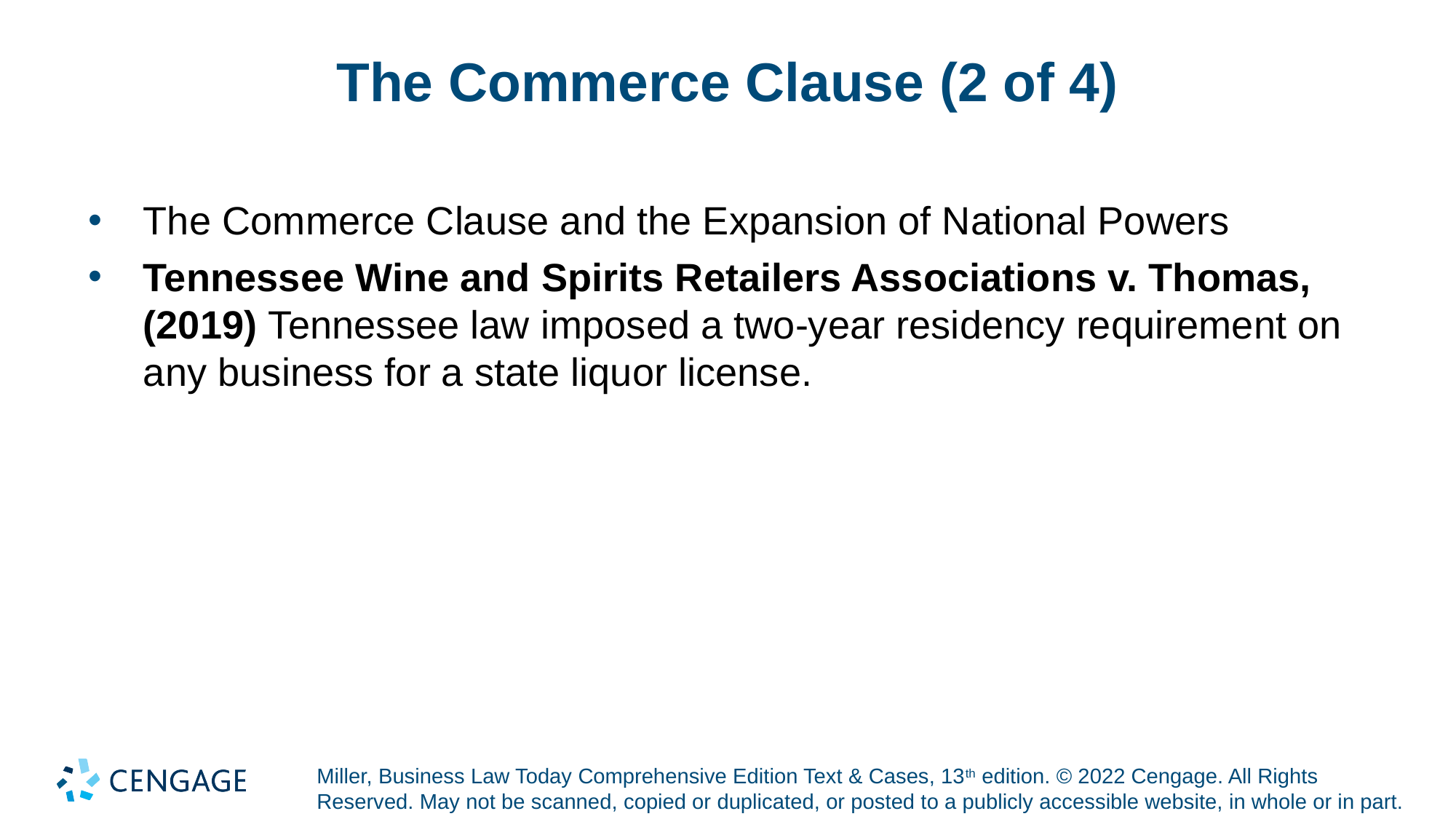

# The Commerce Clause (2 of 4)
The Commerce Clause and the Expansion of National Powers
Tennessee Wine and Spirits Retailers Associations v. Thomas, (2019) Tennessee law imposed a two-year residency requirement on any business for a state liquor license.